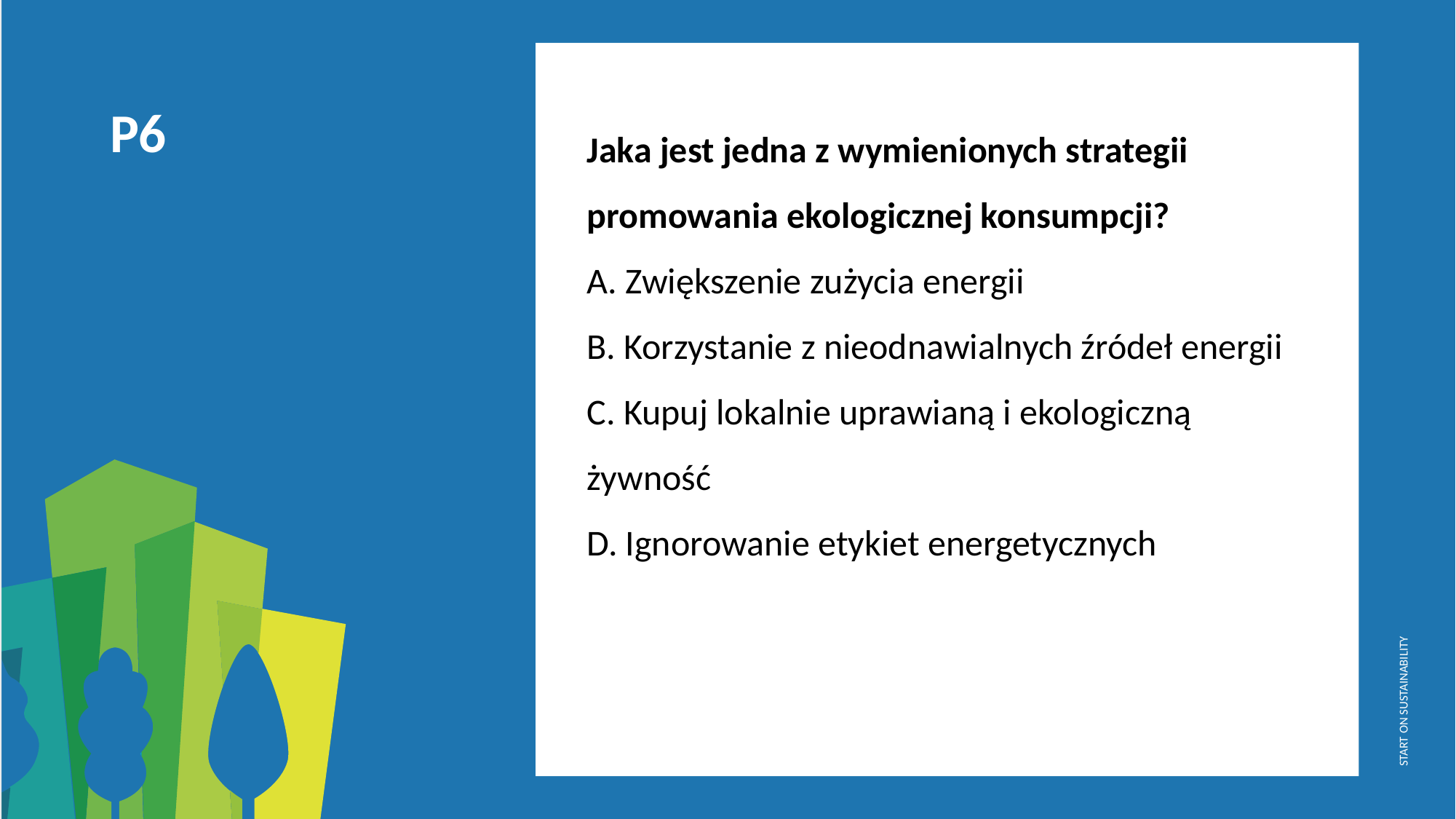

Jaka jest jedna z wymienionych strategii promowania ekologicznej konsumpcji?
A. Zwiększenie zużycia energii
B. Korzystanie z nieodnawialnych źródeł energii
C. Kupuj lokalnie uprawianą i ekologiczną żywność
D. Ignorowanie etykiet energetycznych
P6